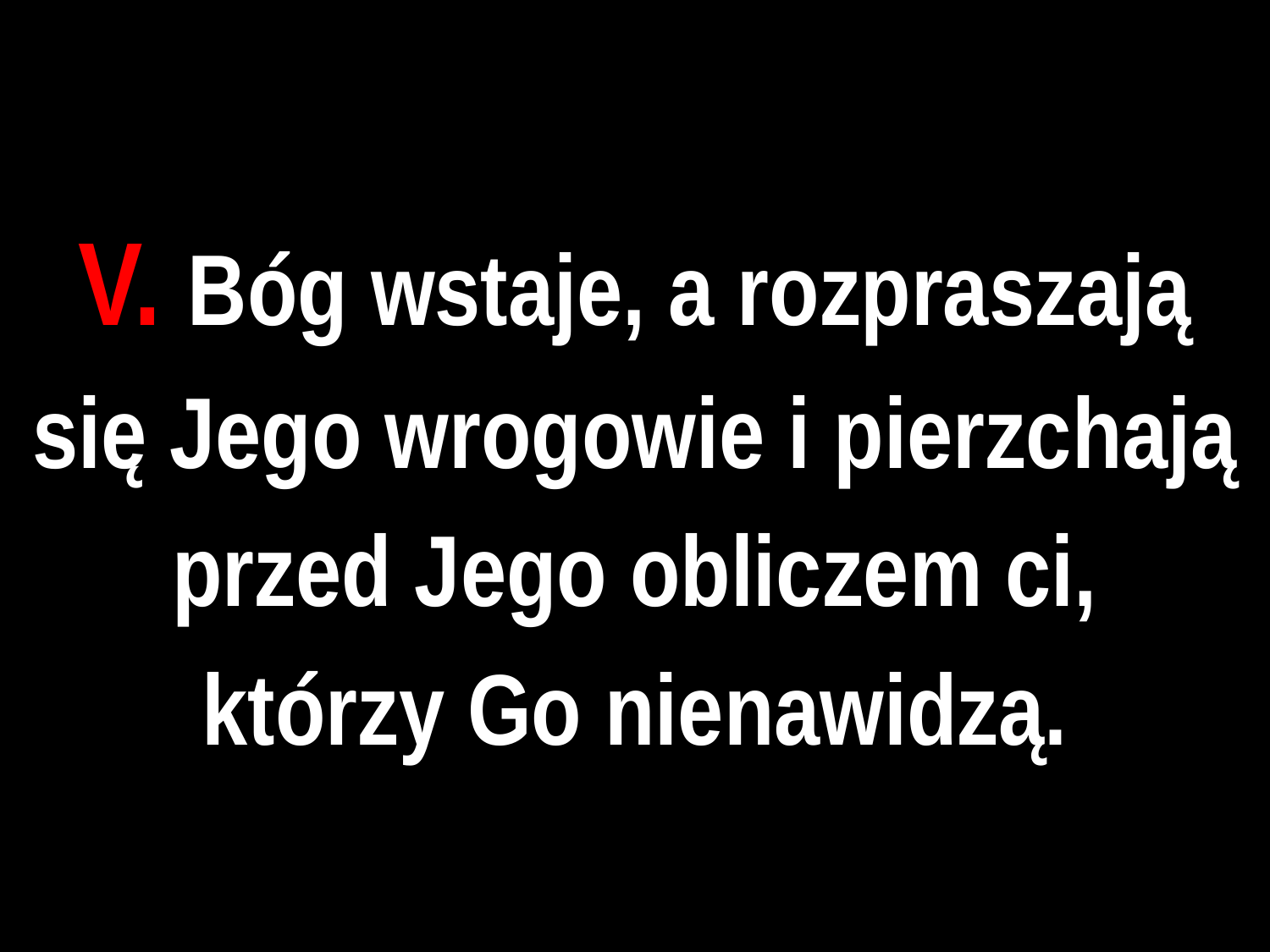

V. Bóg wstaje, a rozpraszają się Jego wrogowie i pierzchają przed Jego obliczem ci,
którzy Go nienawidzą.